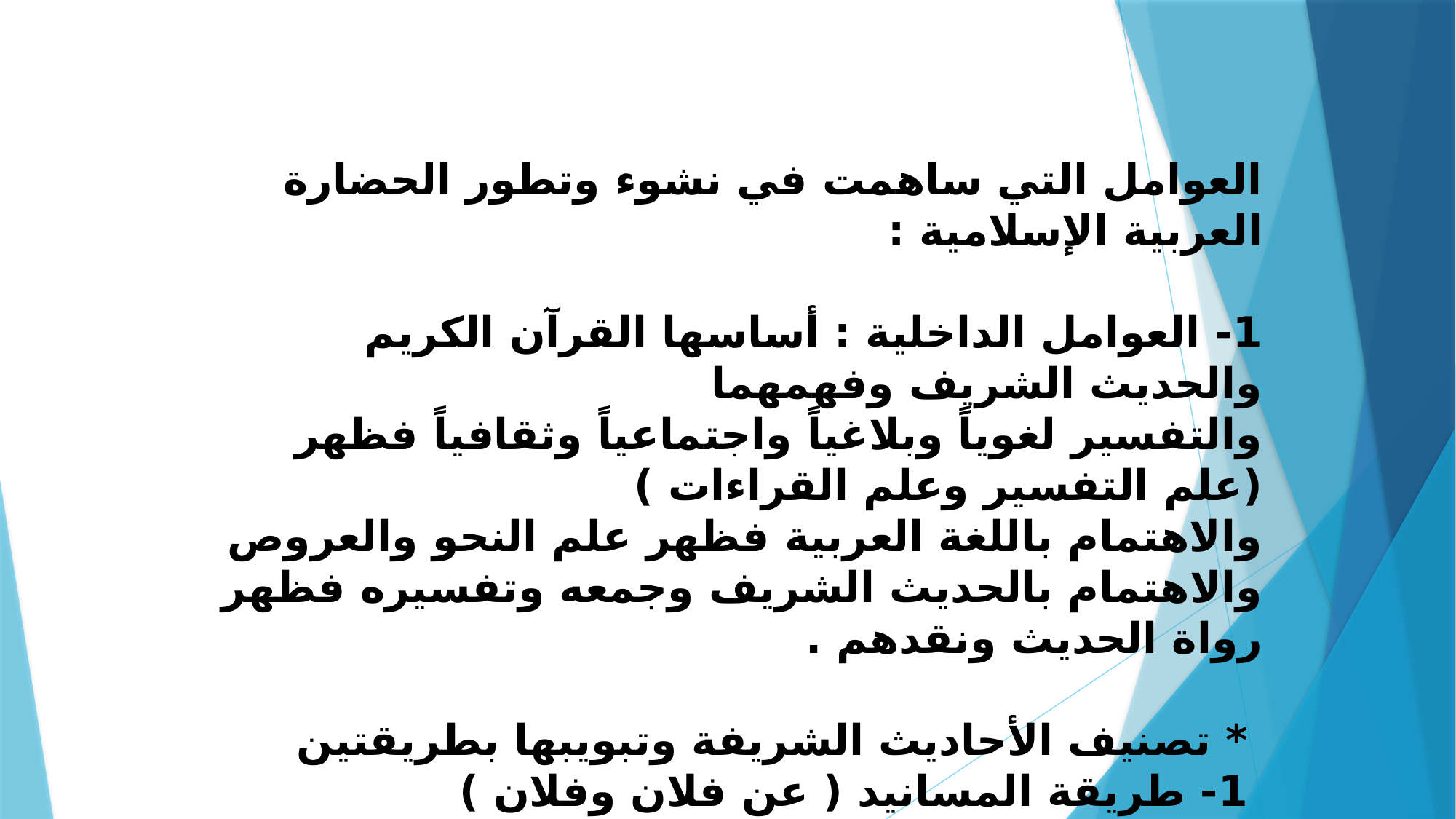

العوامل التي ساهمت في نشوء وتطور الحضارة العربية الإسلامية :

1- العوامل الداخلية : أساسها القرآن الكريم  والحديث الشريف وفهمهما
والتفسير لغوياً وبلاغياً واجتماعياً وثقافياً فظهر (علم التفسير وعلم القراءات )
والاهتمام باللغة العربية فظهر علم النحو والعروص والاهتمام بالحديث الشريف وجمعه وتفسيره فظهر رواة الحديث ونقدهم .

 * تصنيف الأحاديث الشريفة وتبويبها بطريقتين
 1- طريقة المسانيد ( عن فلان وفلان )